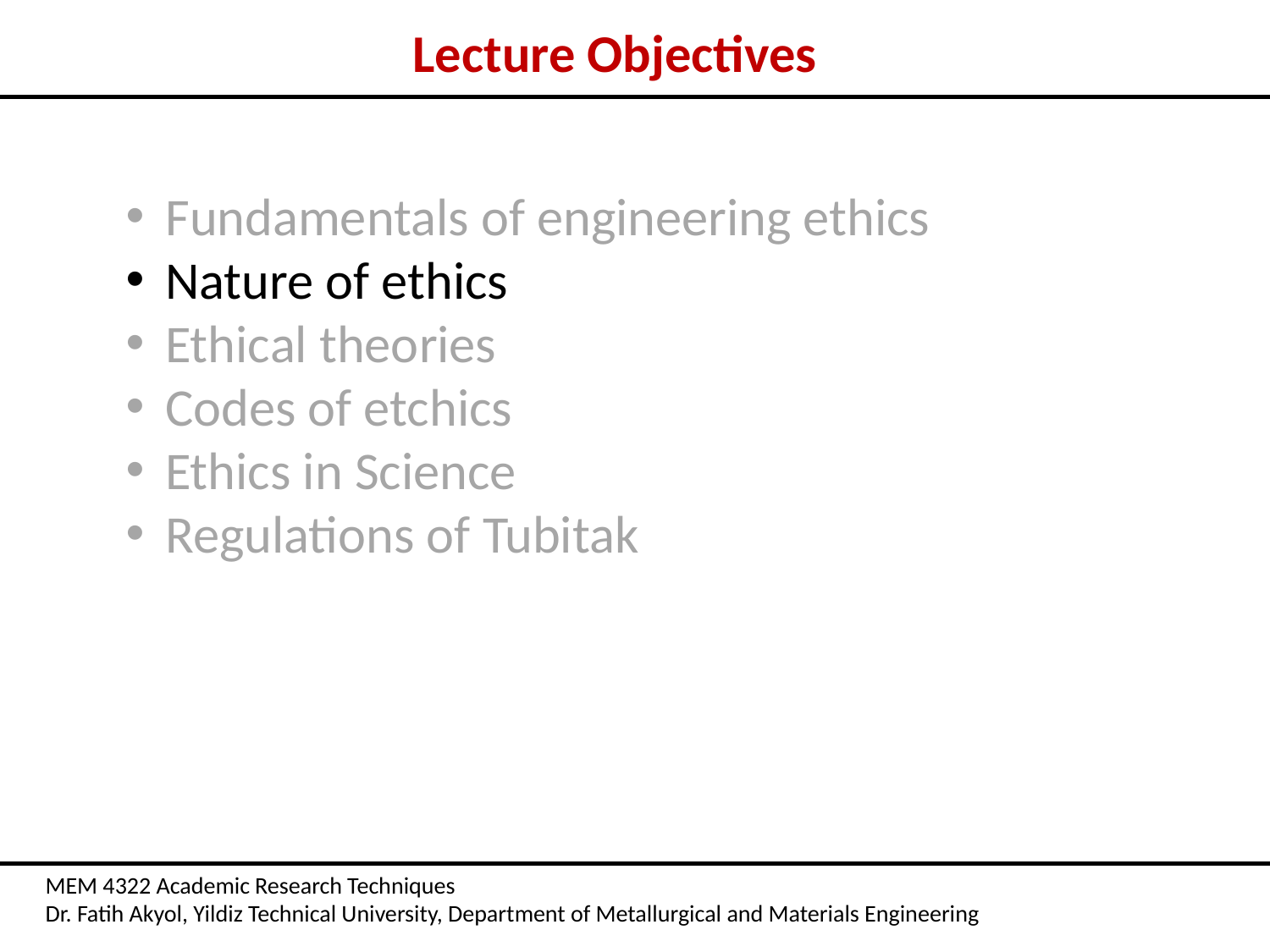

Lecture Objectives
Fundamentals of engineering ethics
Nature of ethics
Ethical theories
Codes of etchics
Ethics in Science
Regulations of Tubitak